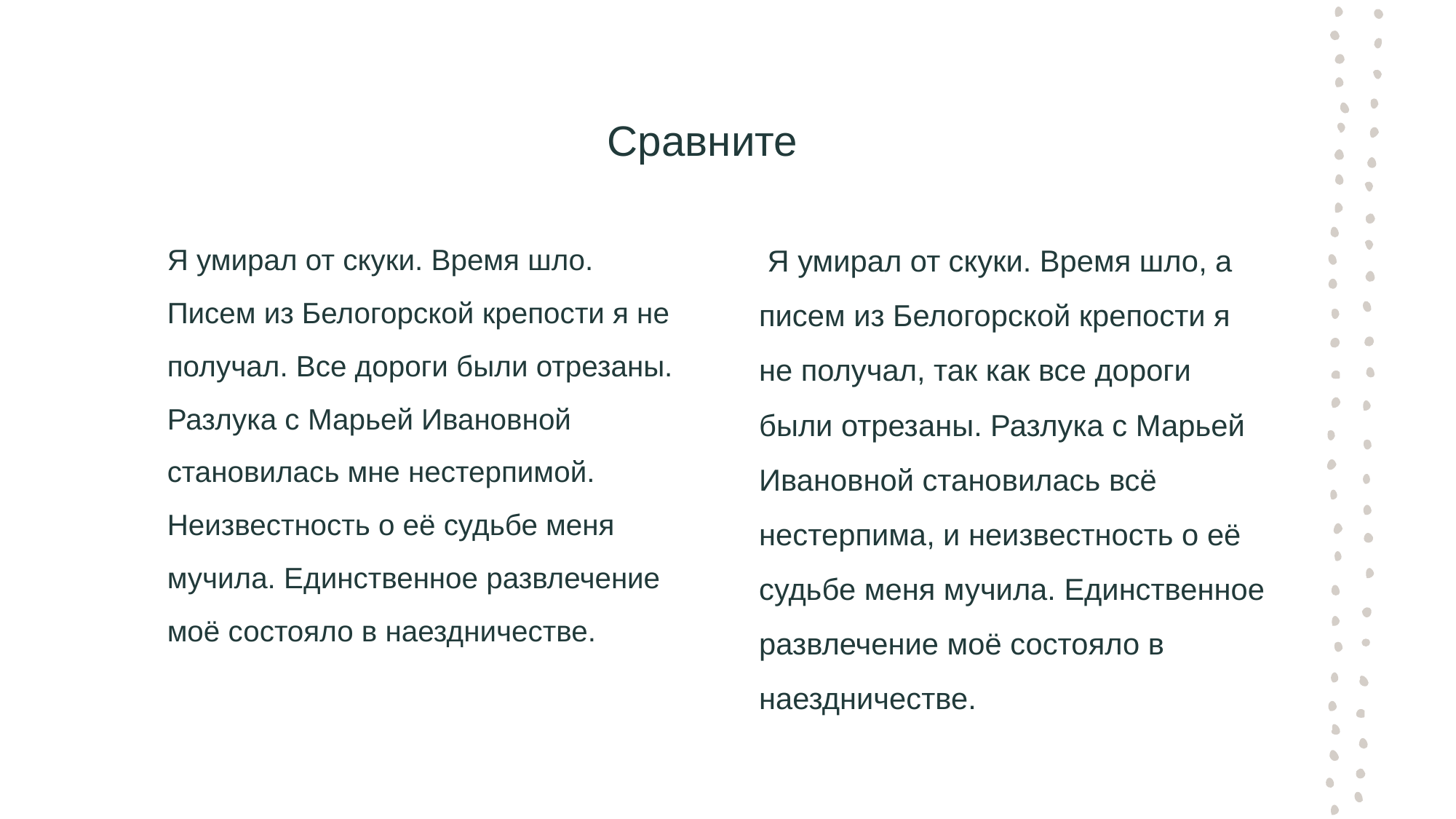

# Сравните
Я умирал от скуки. Время шло. Писем из Белогорской крепости я не получал. Все дороги были отрезаны. Разлука с Марьей Ивановной становилась мне нестерпимой. Неизвестность о её судьбе меня мучила. Единственное развлечение моё состояло в наездничестве.
 Я умирал от скуки. Время шло, а писем из Белогорской крепости я не получал, так как все дороги были отрезаны. Разлука с Марьей Ивановной становилась всё нестерпима, и неизвестность о её судьбе меня мучила. Единственное развлечение моё состояло в наездничестве.